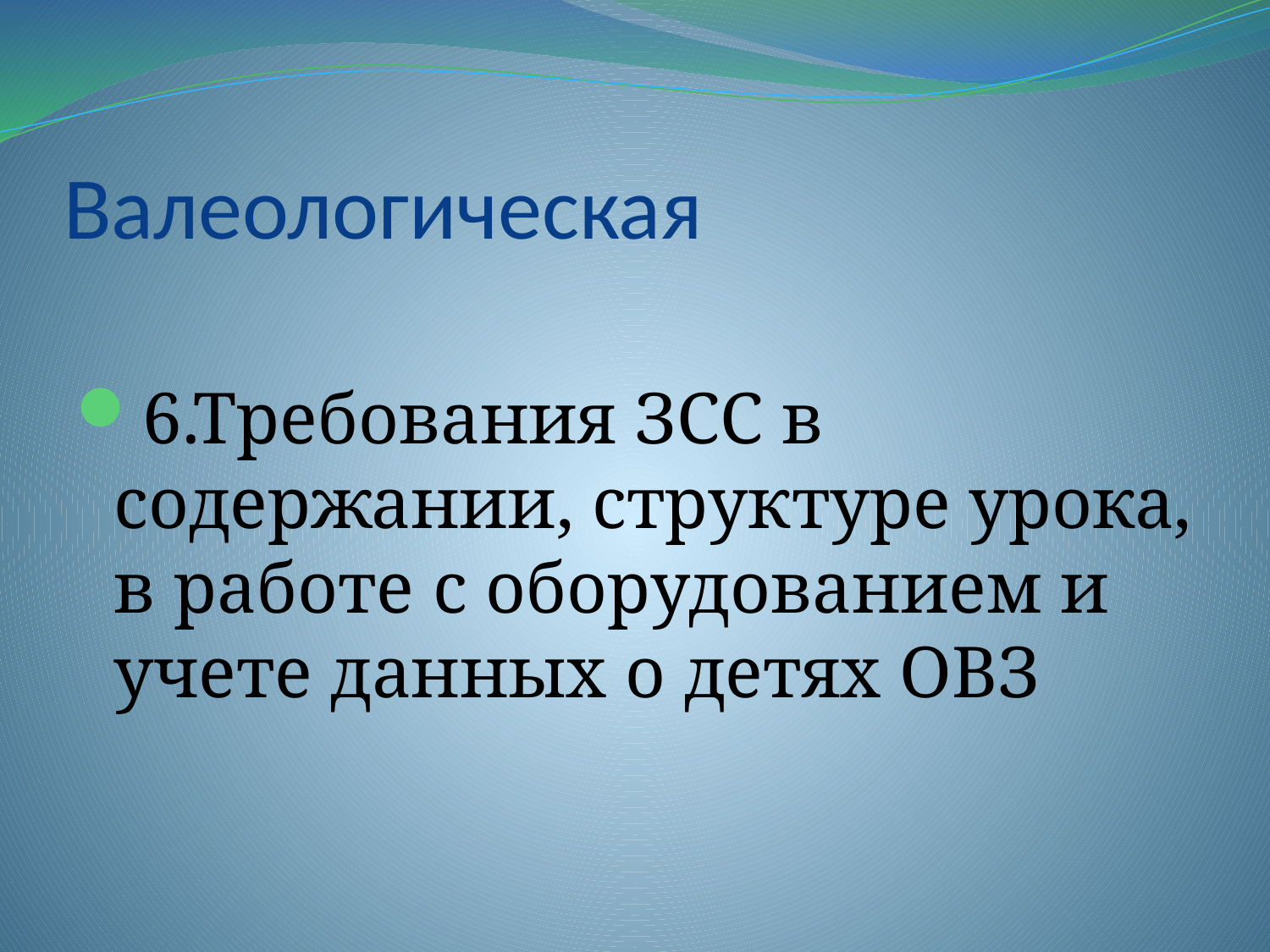

# Валеологическая

6.Требования ЗСС в содержании, структуре урока, в работе с оборудованием и учете данных о детях ОВЗ